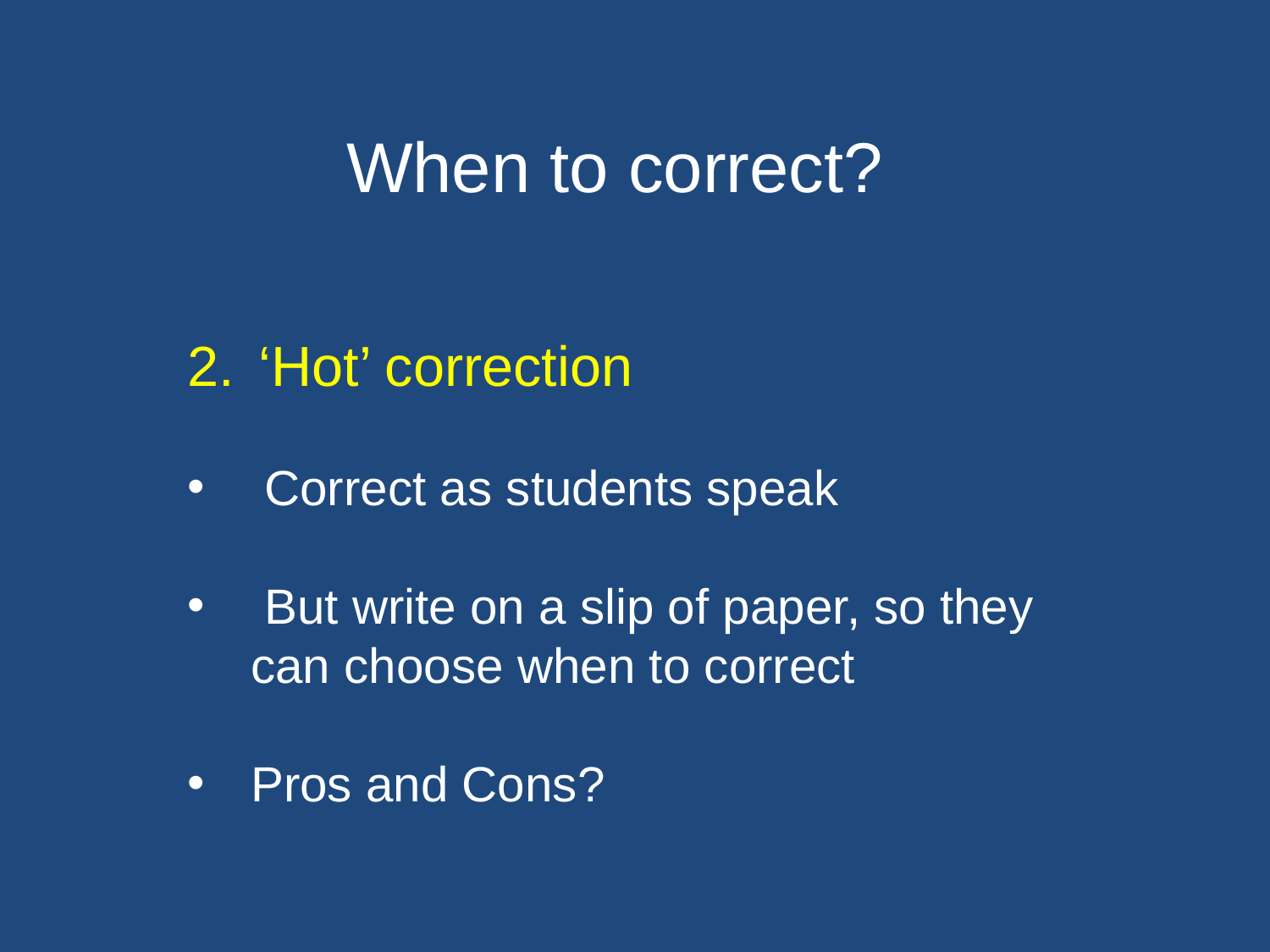

When to correct?

‘Hot’ correction

 Correct as students speak

 But write on a slip of paper, so they can choose when to correct

Pros and Cons?